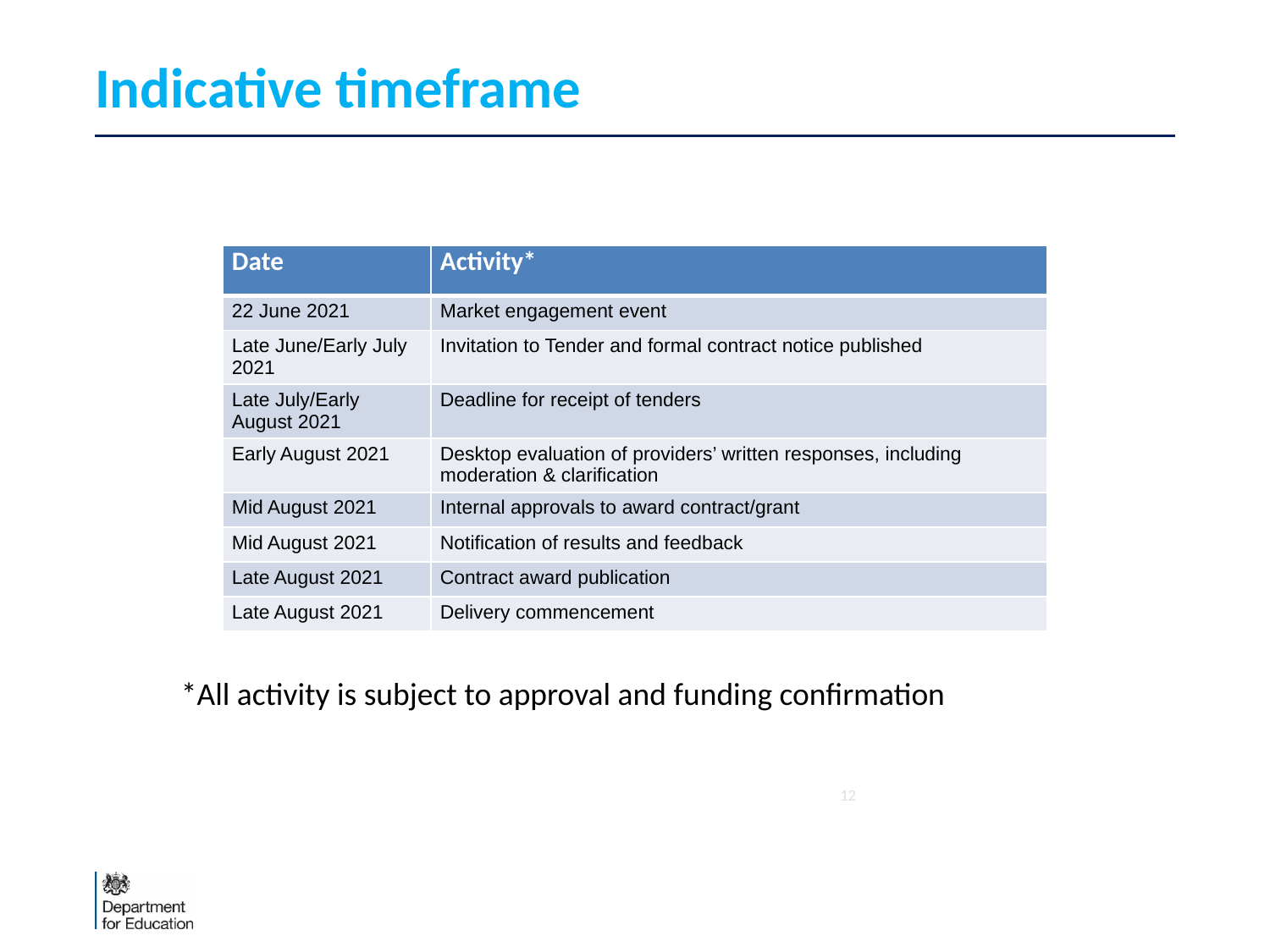

# Indicative timeframe

Dates will be confirmed on Jaggaer at the start of the competition
*All activity is subject to approval and funding confirmation
| Date | Activity\* |
| --- | --- |
| 22 June 2021 | Market engagement event |
| Late June/Early July 2021 | Invitation to Tender and formal contract notice published |
| Late July/Early August 2021 | Deadline for receipt of tenders |
| Early August 2021 | Desktop evaluation of providers’ written responses, including moderation & clarification |
| Mid August 2021 | Internal approvals to award contract/grant |
| Mid August 2021 | Notification of results and feedback |
| Late August 2021 | Contract award publication |
| Late August 2021 | Delivery commencement |

*All activity is subject to approval and funding confirmation
12